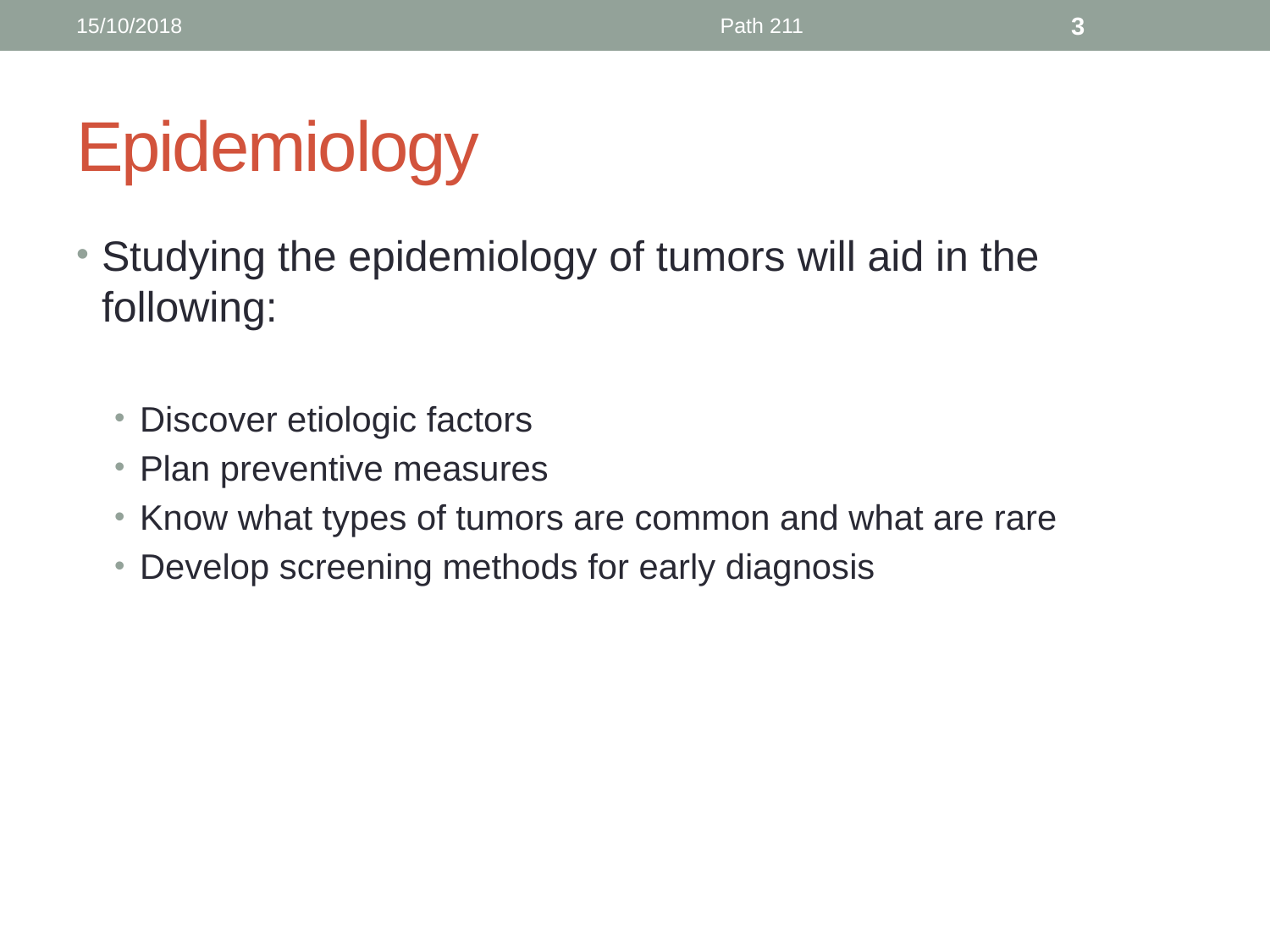

15/10/2018
Path 211
3
# Epidemiology
Studying the epidemiology of tumors will aid in the following:

Discover etiologic factors
Plan preventive measures
Know what types of tumors are common and what are rare
Develop screening methods for early diagnosis